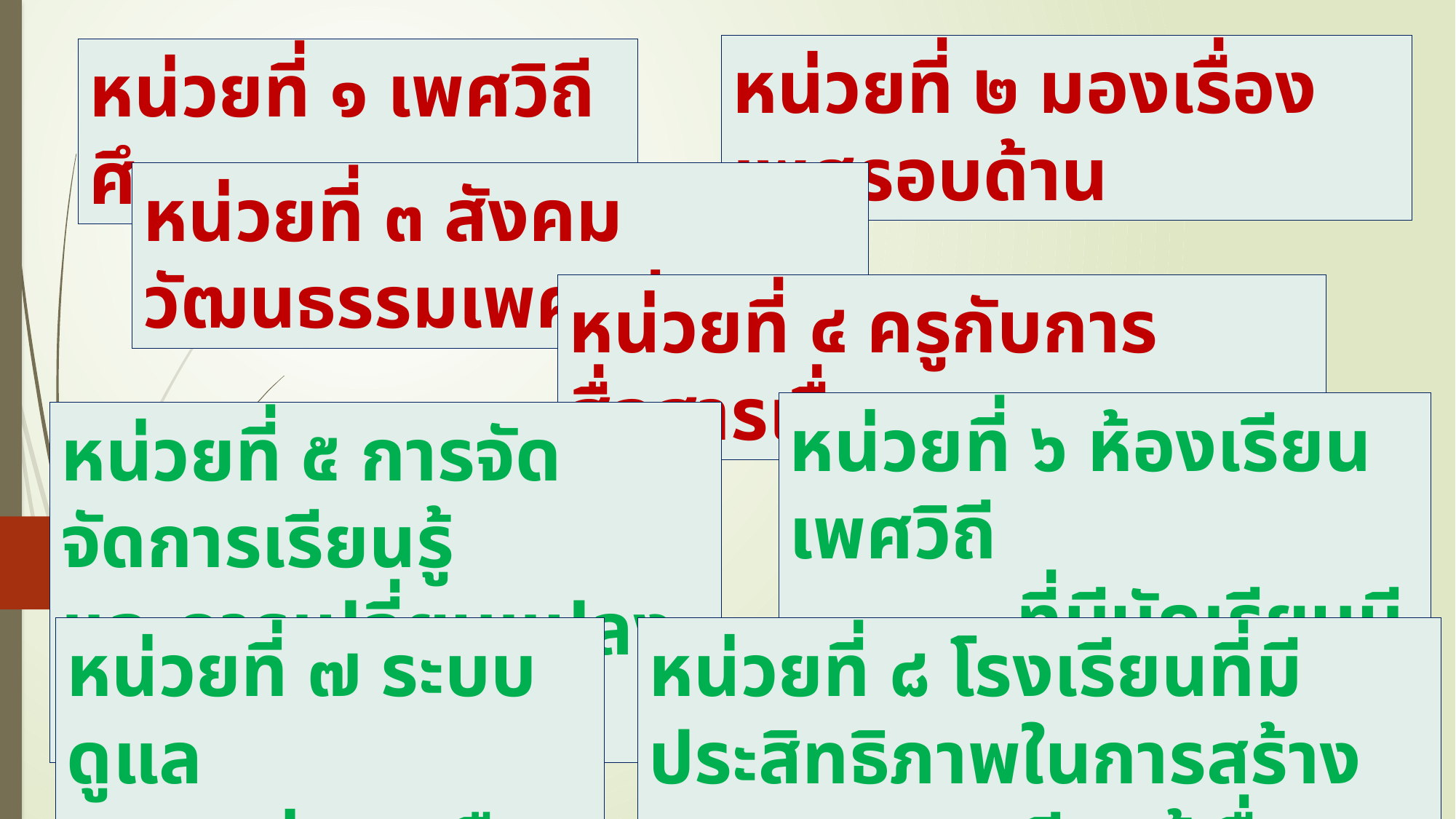

หน่วยที่ ๒ มองเรื่องเพศรอบด้าน
หน่วยที่ ๑ เพศวิถีศึกษา
หน่วยที่ ๓ สังคม วัฒนธรรมเพศวิถี
หน่วยที่ ๔ ครูกับการสื่อสารเรื่องเพศ
หน่วยที่ ๖ ห้องเรียนเพศวิถี
            ที่มีนักเรียนมีส่วนร่วม
หน่วยที่ ๕ การจัดจัดการเรียนรู้
และการเปลี่ยนแปลงพฤติกรรม
หน่วยที่ ๗ ระบบดูแล
          ช่วยเหลือนักเรียน
หน่วยที่ ๘ โรงเรียนที่มีประสิทธิภาพในการสร้างกระบวนการเรียนรู้เรื่องเพศ